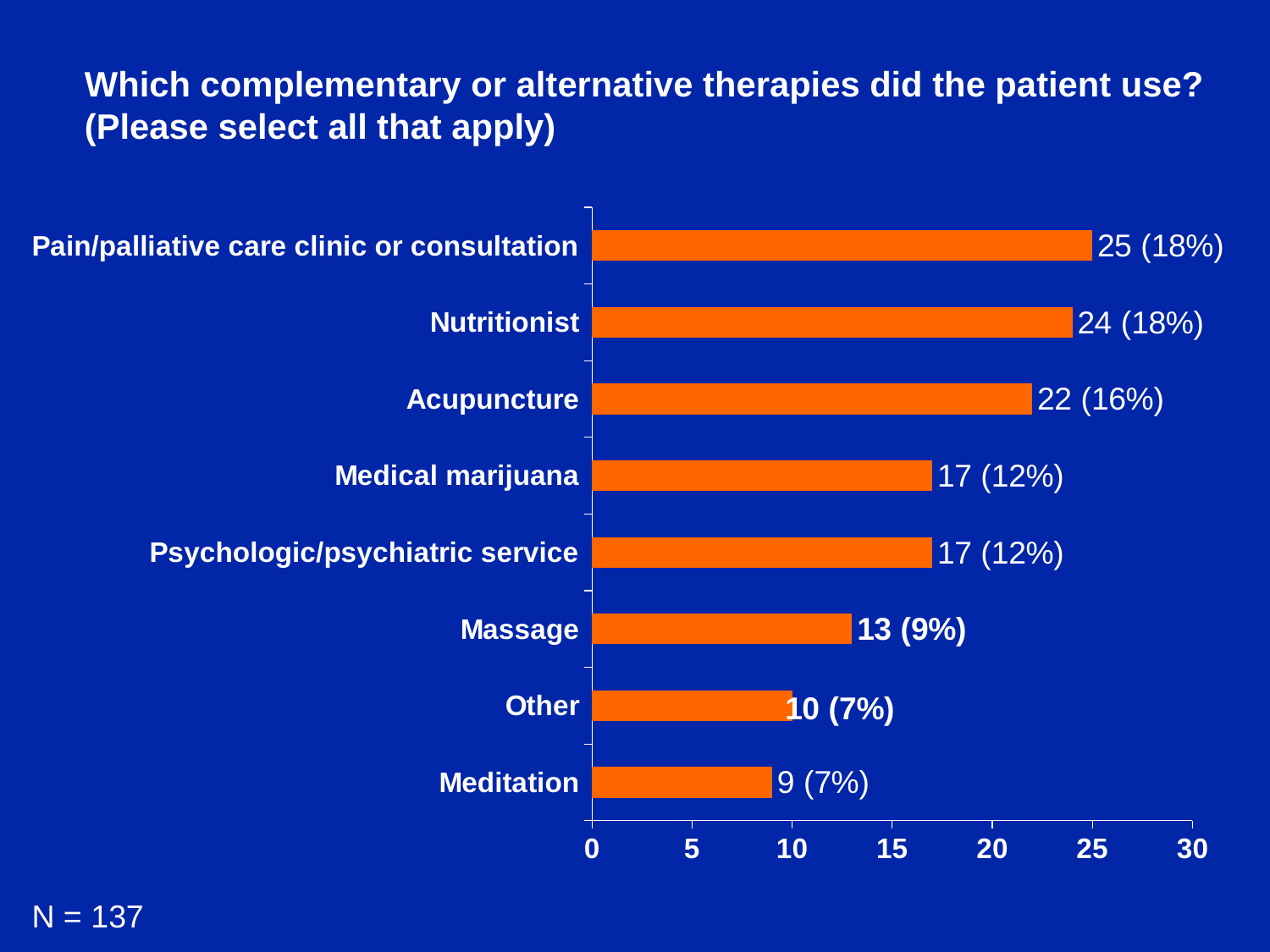

Which complementary or alternative therapies did the patient use? (Please select all that apply)

### Chart

| Category | Series 1 |
|---|---|
| Meditation | 9.0 |
| Other | 10.0 |
| Massage | 13.0 |
| Psychologic/psychiatric service | 17.0 |
| Medical marijuana | 17.0 |
| Acupuncture | 22.0 |
| Nutritionist | 24.0 |
| Pain/palliative care clinic or consultation | 25.0 |
N = 137